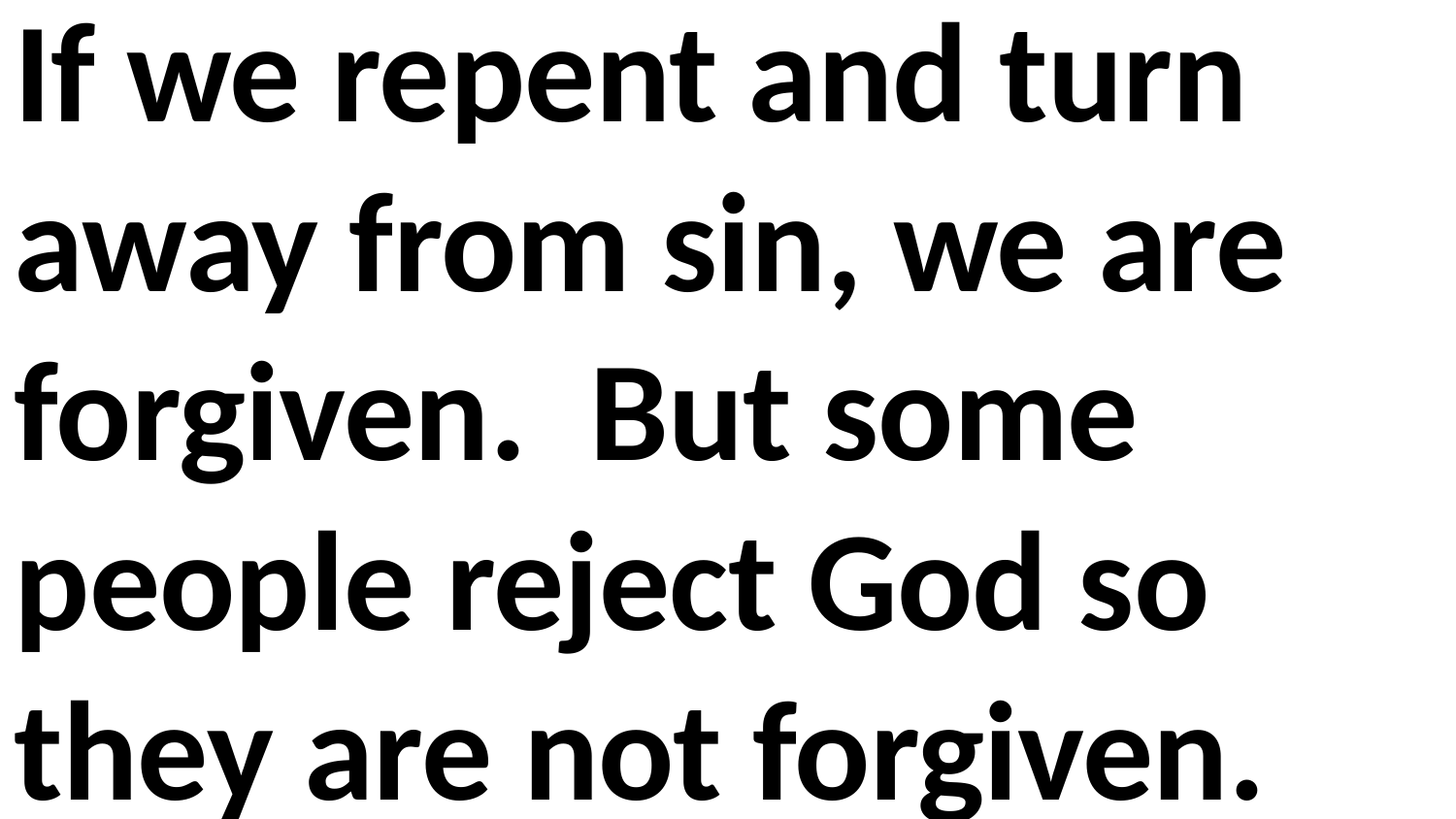

If we repent and turn away from sin, we are forgiven.  But some people reject God so they are not forgiven.